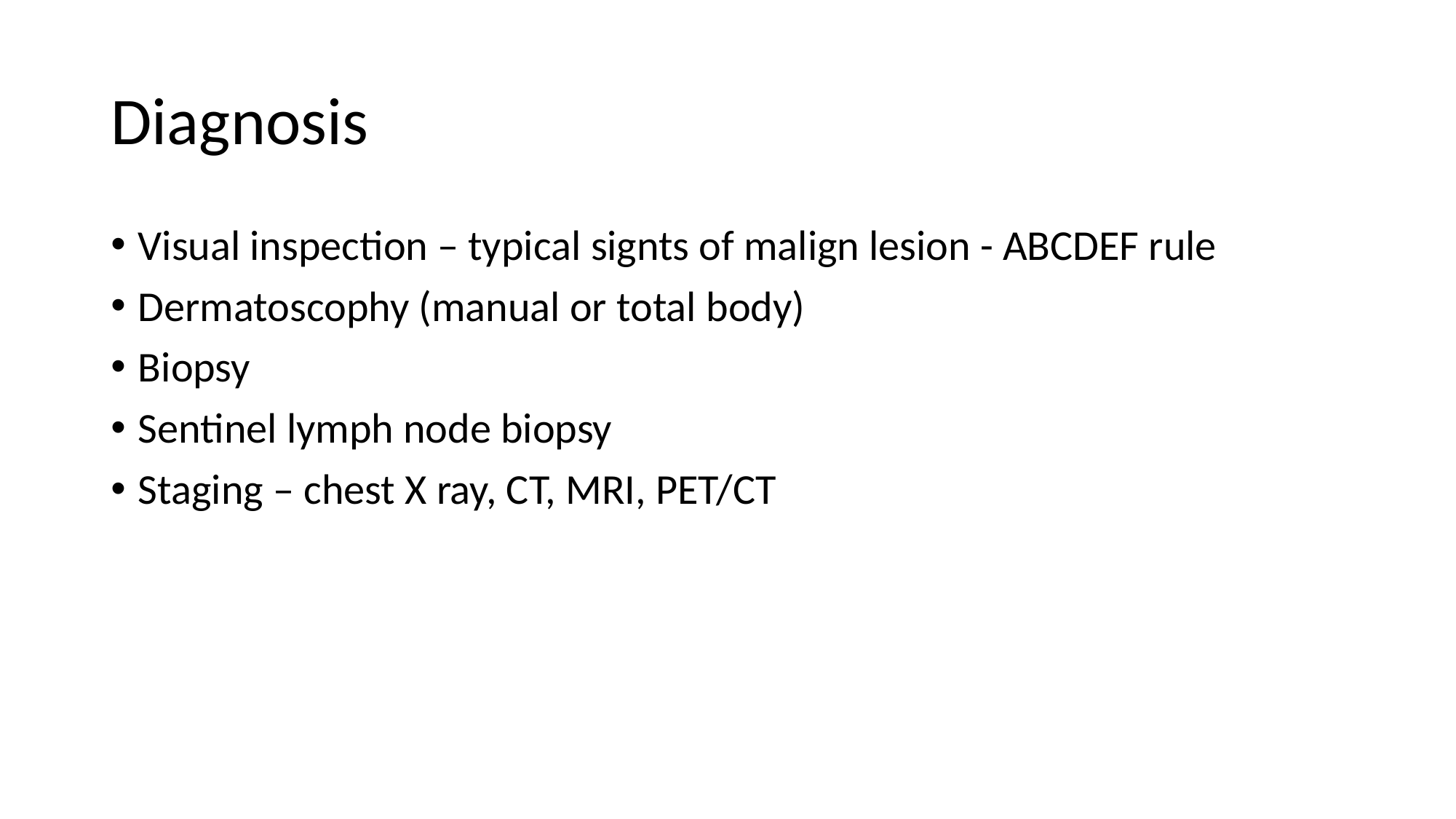

# Diagnosis
Visual inspection – typical signts of malign lesion - ABCDEF rule
Dermatoscophy (manual or total body)
Biopsy
Sentinel lymph node biopsy
Staging – chest X ray, CT, MRI, PET/CT